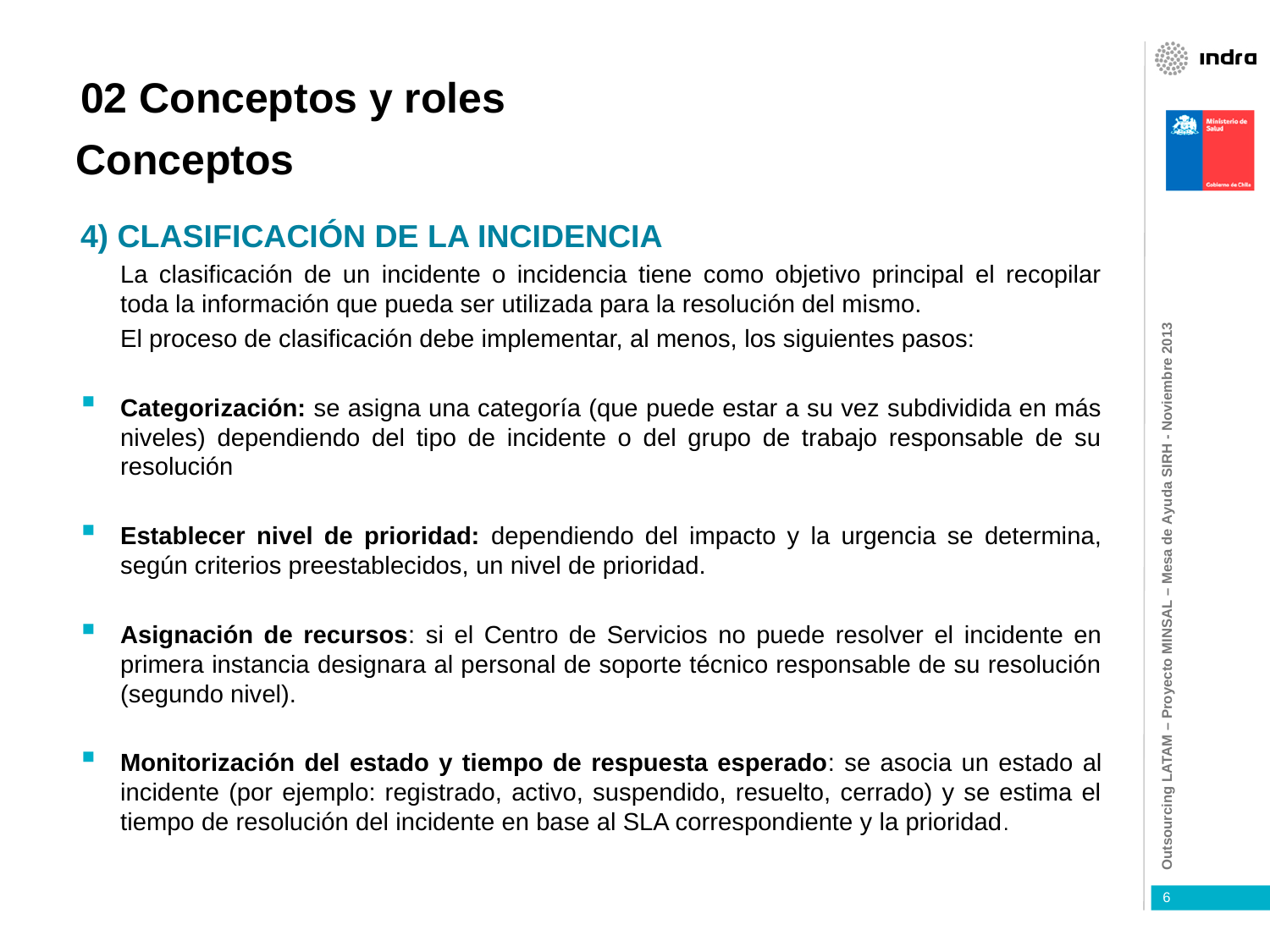

02 Conceptos y roles
Conceptos

4) CLASIFICACIÓN DE LA INCIDENCIA
	La clasificación de un incidente o incidencia tiene como objetivo principal el recopilar toda la información que pueda ser utilizada para la resolución del mismo.
	El proceso de clasificación debe implementar, al menos, los siguientes pasos:

Categorización: se asigna una categoría (que puede estar a su vez subdividida en más niveles) dependiendo del tipo de incidente o del grupo de trabajo responsable de su resolución

Establecer nivel de prioridad: dependiendo del impacto y la urgencia se determina, según criterios preestablecidos, un nivel de prioridad.

Asignación de recursos: si el Centro de Servicios no puede resolver el incidente en primera instancia designara al personal de soporte técnico responsable de su resolución (segundo nivel).

Monitorización del estado y tiempo de respuesta esperado: se asocia un estado al incidente (por ejemplo: registrado, activo, suspendido, resuelto, cerrado) y se estima el tiempo de resolución del incidente en base al SLA correspondiente y la prioridad.

6